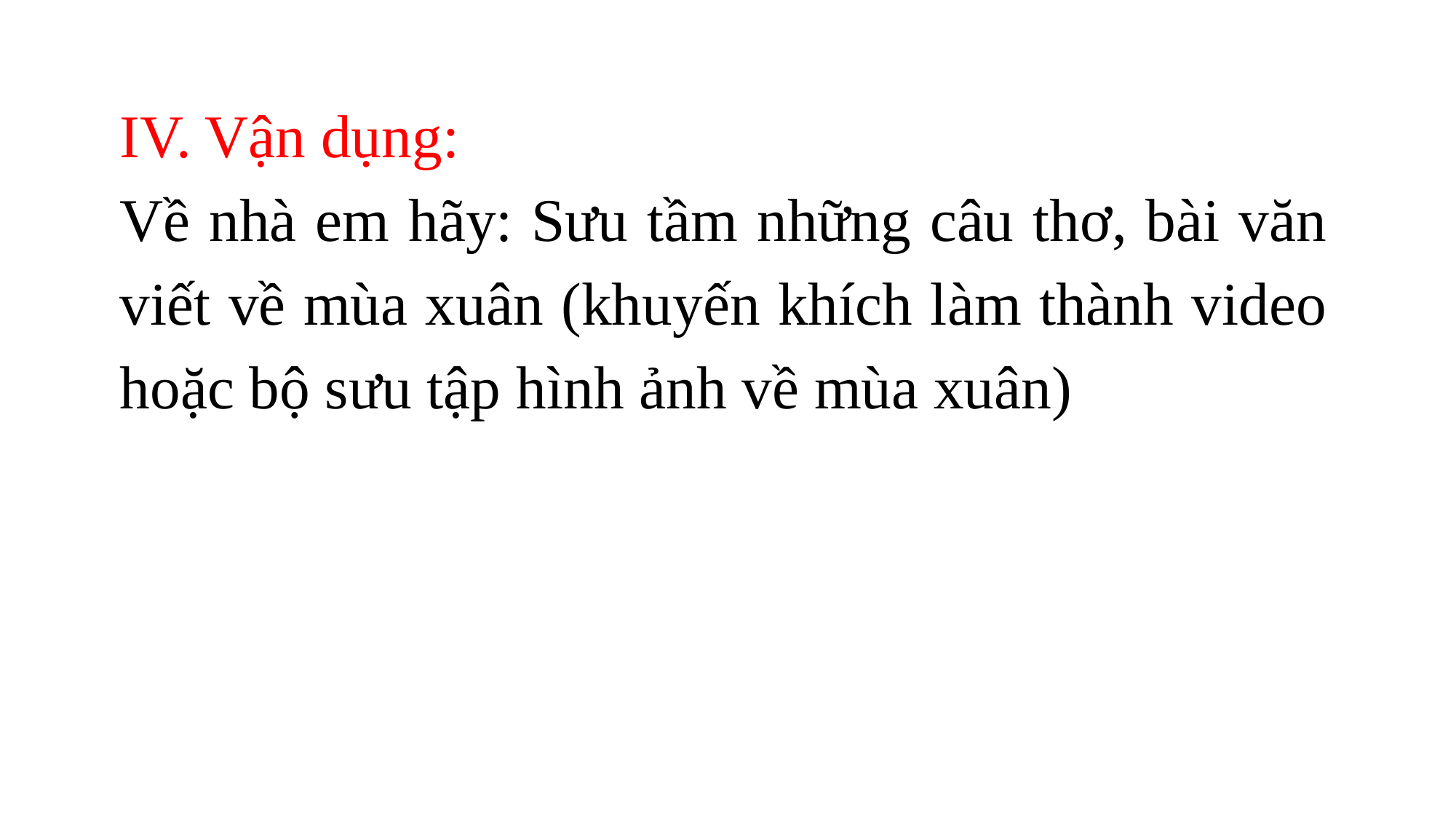

IV. Vận dụng:
Về nhà em hãy: Sưu tầm những câu thơ, bài văn viết về mùa xuân (khuyến khích làm thành video hoặc bộ sưu tập hình ảnh về mùa xuân)